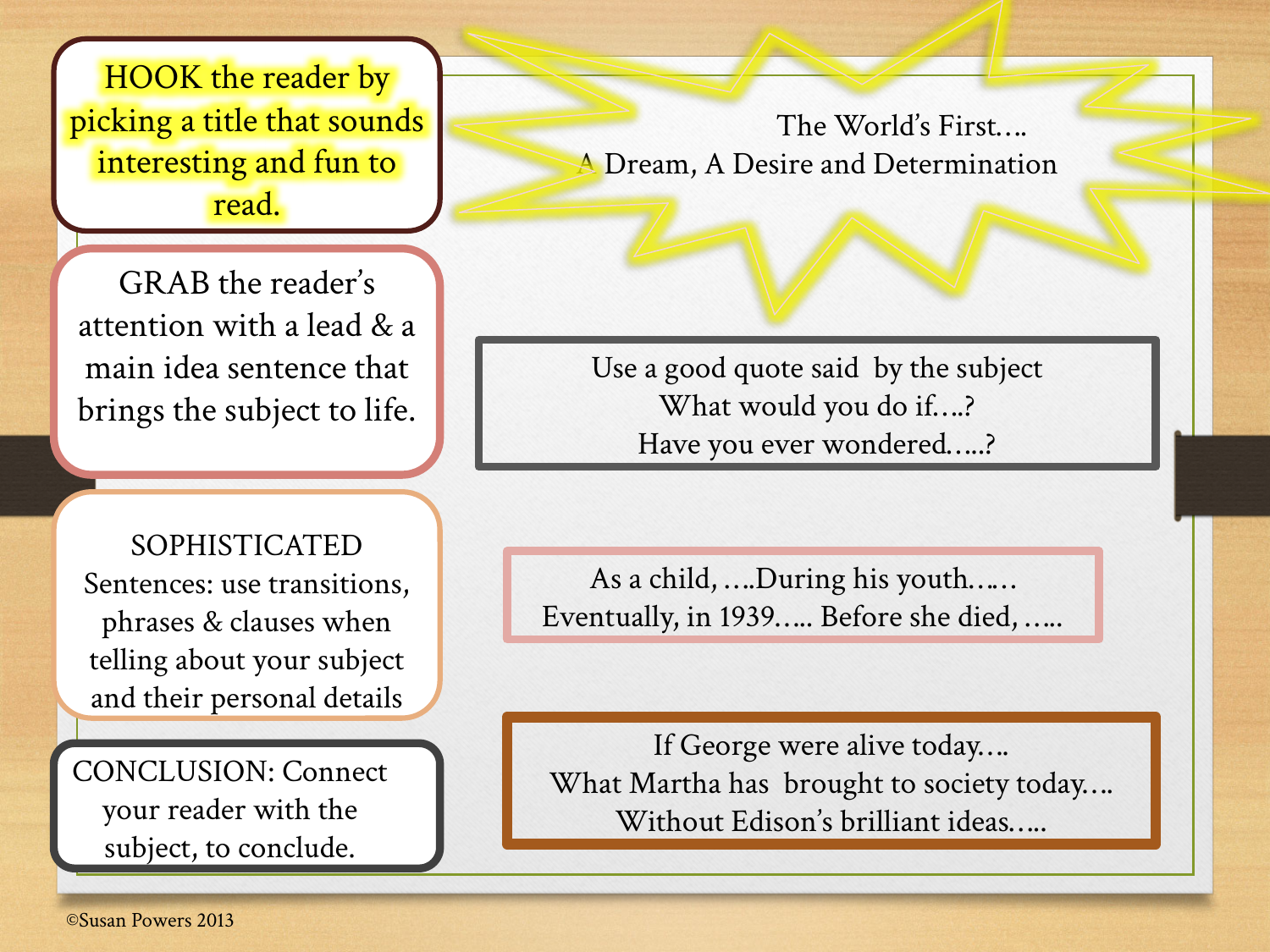

HOOK the reader by picking a title that sounds interesting and fun to read.
The World’s First….
A Dream, A Desire and Determination

GRAB the reader’s attention with a lead & a main idea sentence that brings the subject to life.
Use a good quote said  by the subject
What would you do if….?
Have you ever wondered…..?

SOPHISTICATED Sentences: use transitions, phrases & clauses when telling about your subject and their personal details
As a child, ….During his youth……
Eventually, in 1939….. Before she died, …..
If George were alive today….
What Martha has  brought to society today….
Without Edison’s brilliant ideas…..

CONCLUSION: Connect your reader with the subject, to conclude.
©Susan Powers 2013